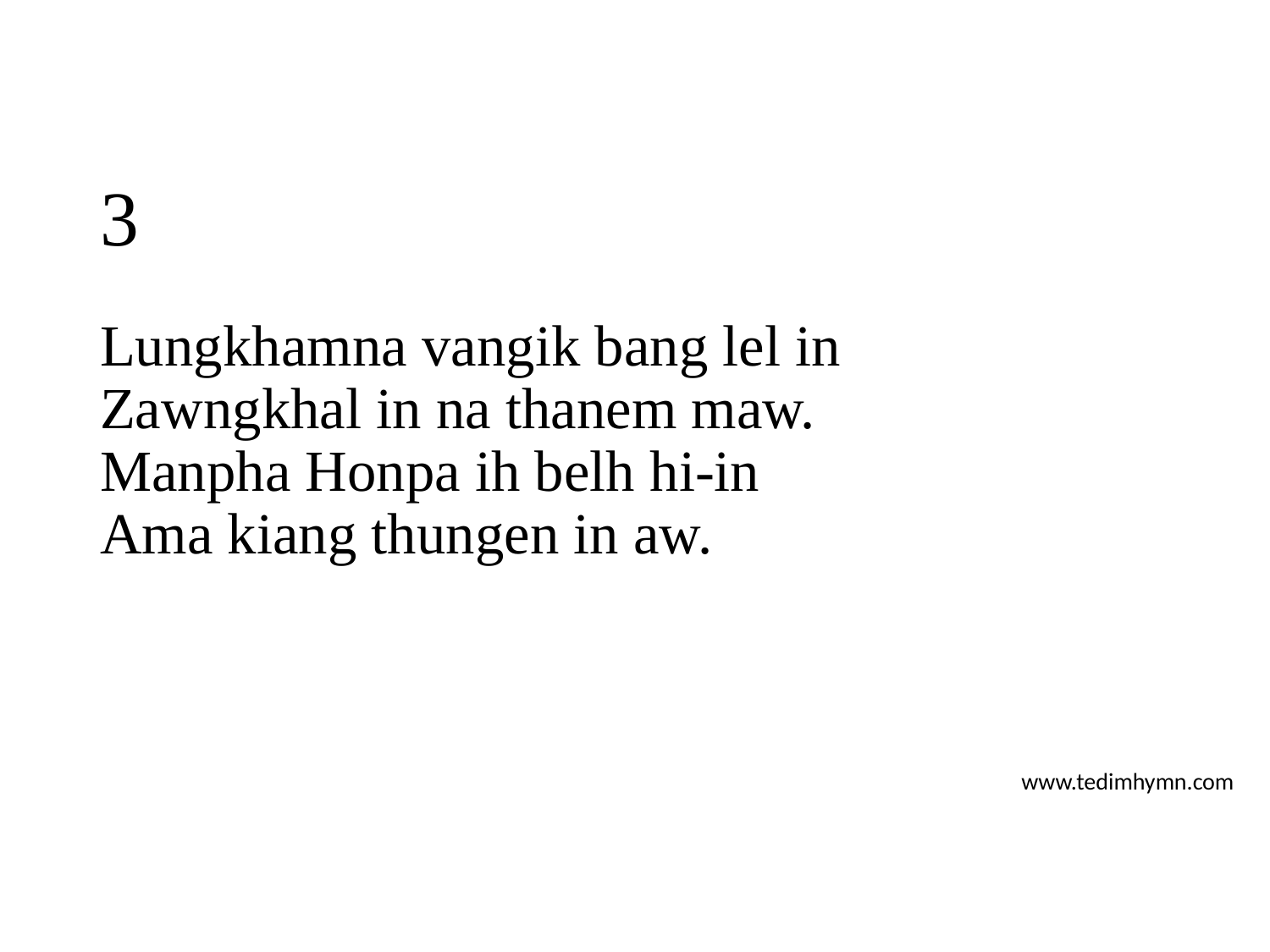

# 3
Lungkhamna vangik bang lel in
Zawngkhal in na thanem maw.
Manpha Honpa ih belh hi-in
Ama kiang thungen in aw.
www.tedimhymn.com